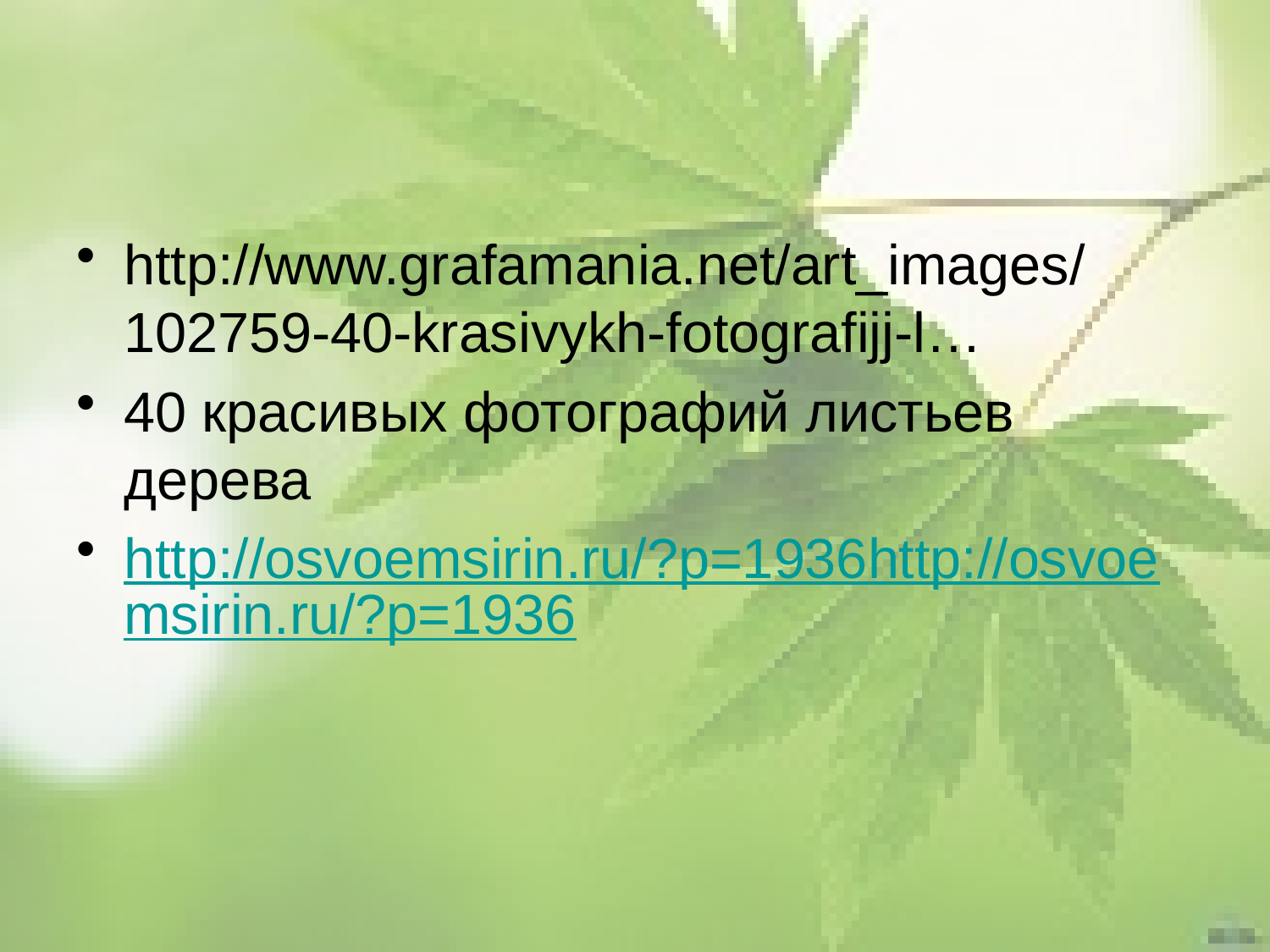

#
http://www.grafamania.net/art_images/102759-40-krasivykh-fotografijj-l…
40 красивых фотографий листьев дерева
http://osvoemsirin.ru/?p=1936http://osvoemsirin.ru/?p=1936